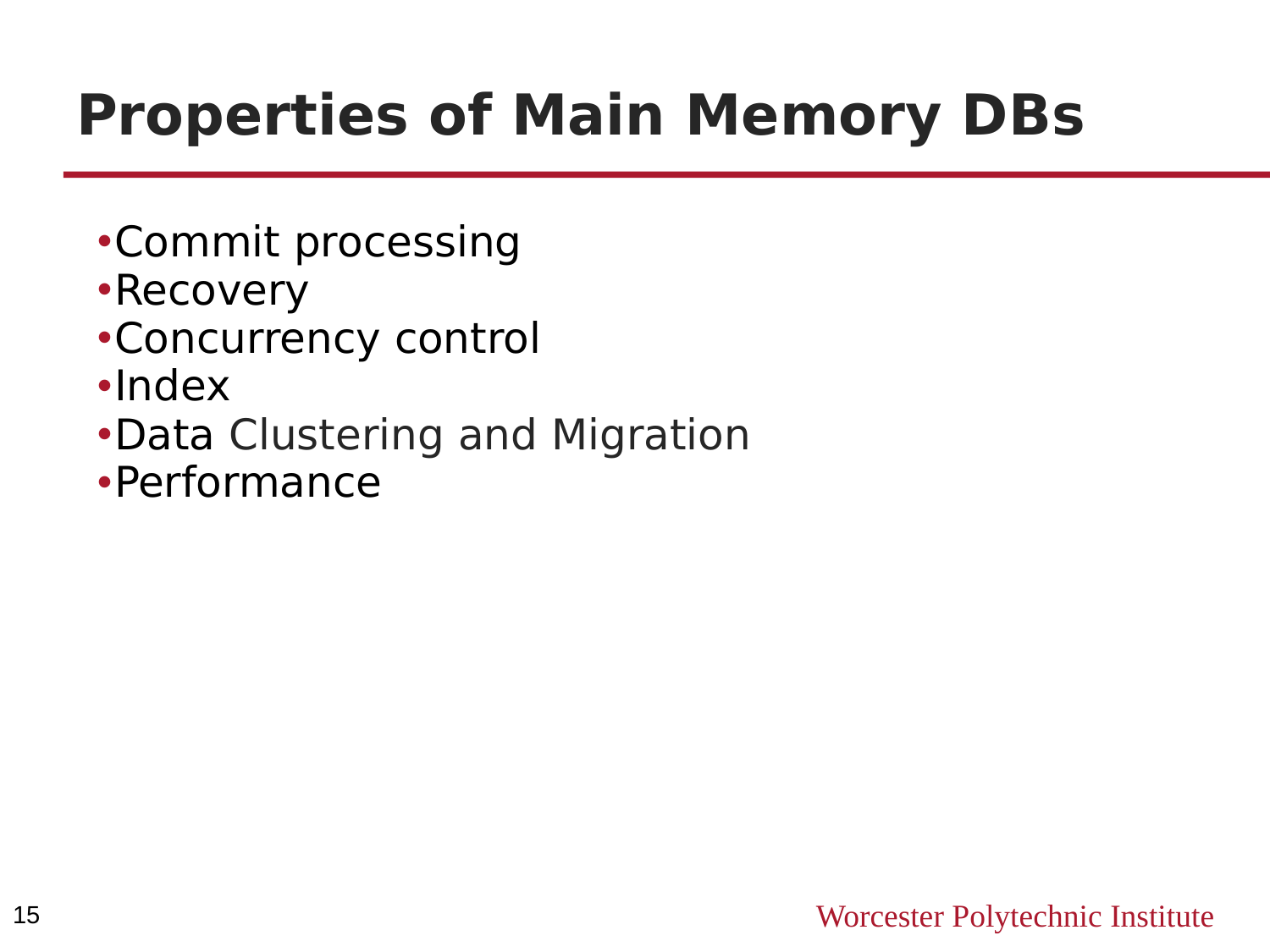

# Properties of Main Memory DBs
Commit processing
Recovery
Concurrency control
Index
Data Clustering and Migration
Performance
15